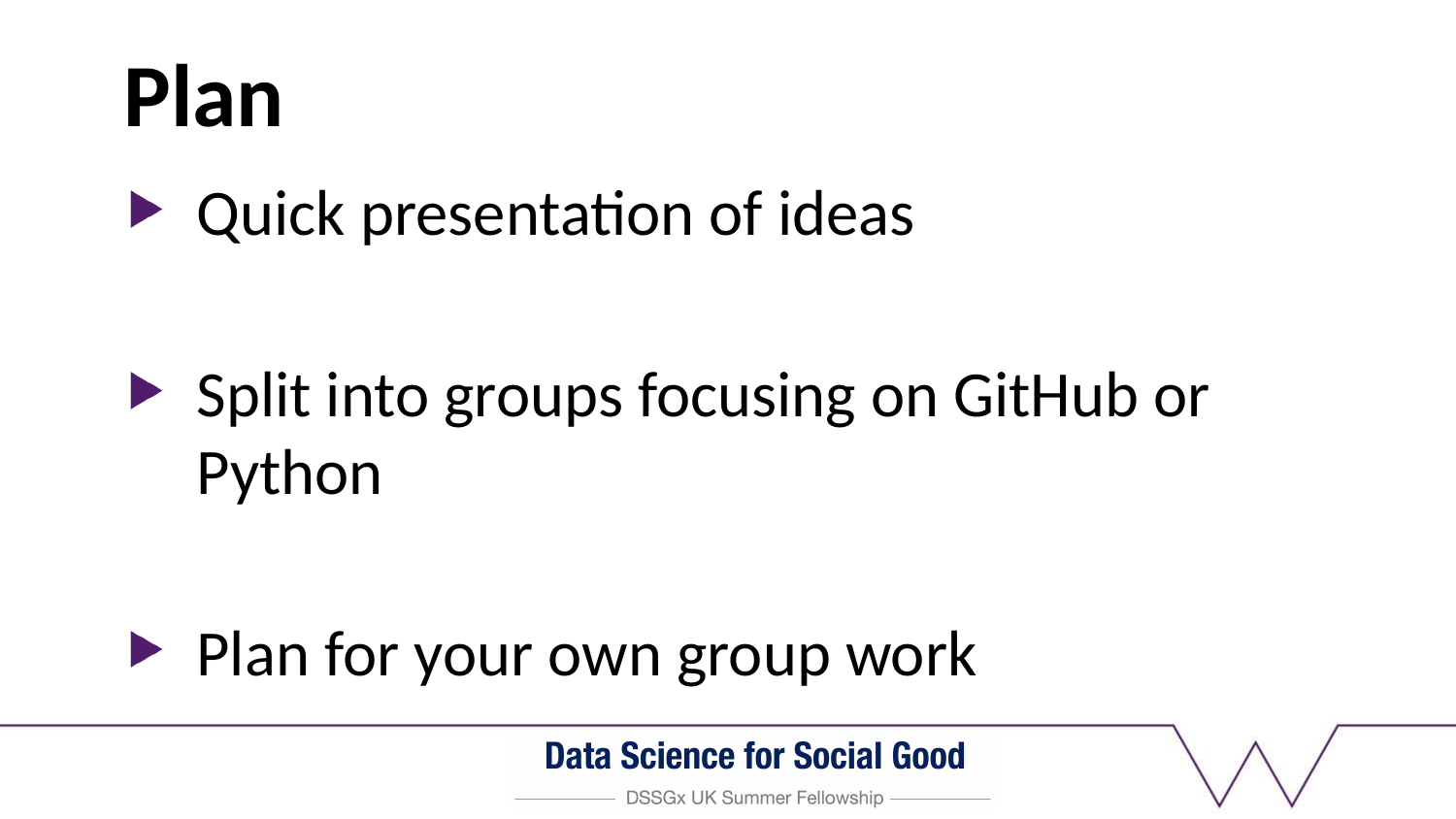

# Plan
Quick presentation of ideas

Split into groups focusing on GitHub or Python

Plan for your own group work